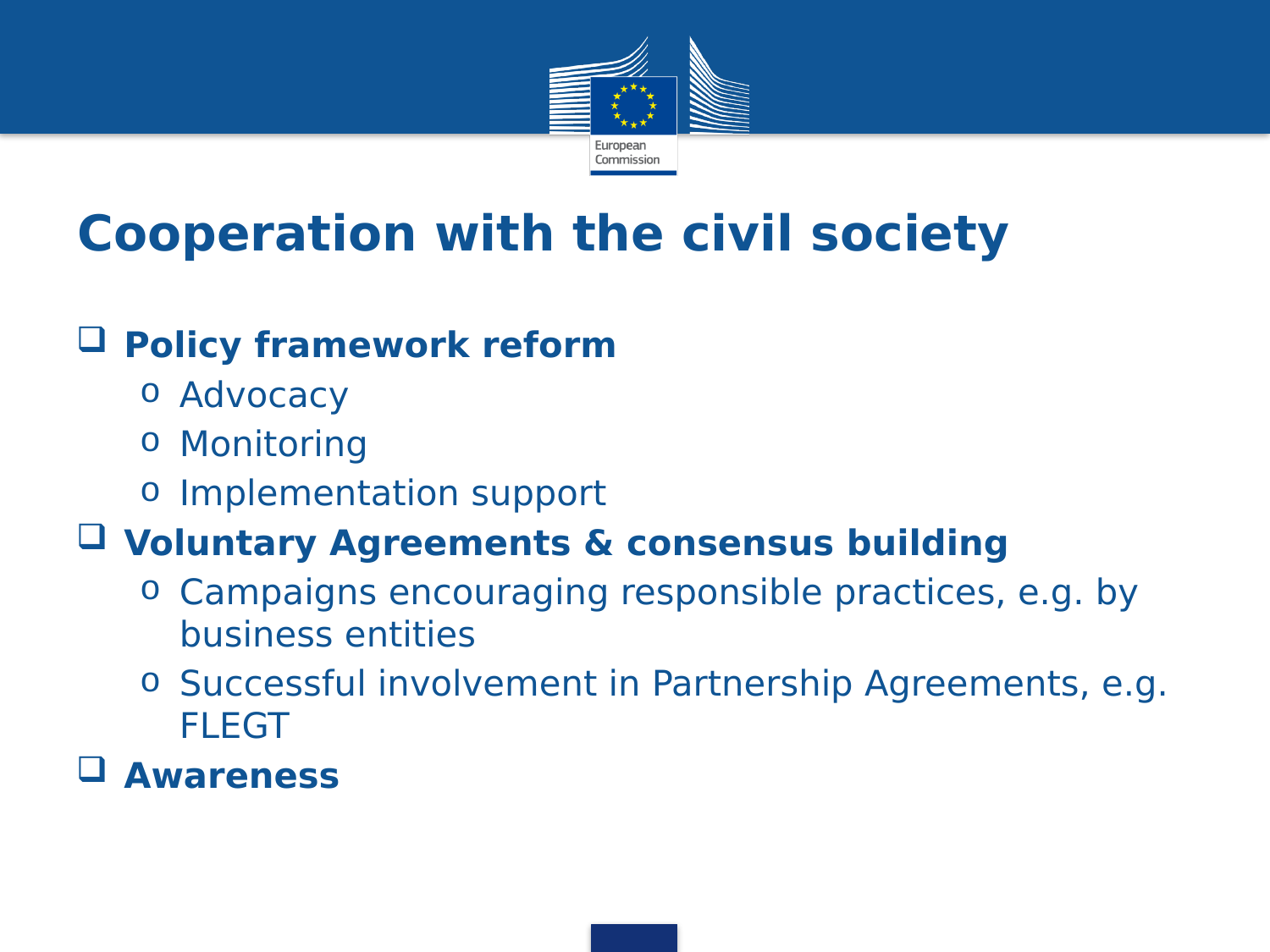

# Cooperation with the civil society
Policy framework reform
Advocacy
Monitoring
Implementation support
Voluntary Agreements & consensus building
Campaigns encouraging responsible practices, e.g. by business entities
Successful involvement in Partnership Agreements, e.g. FLEGT
Awareness